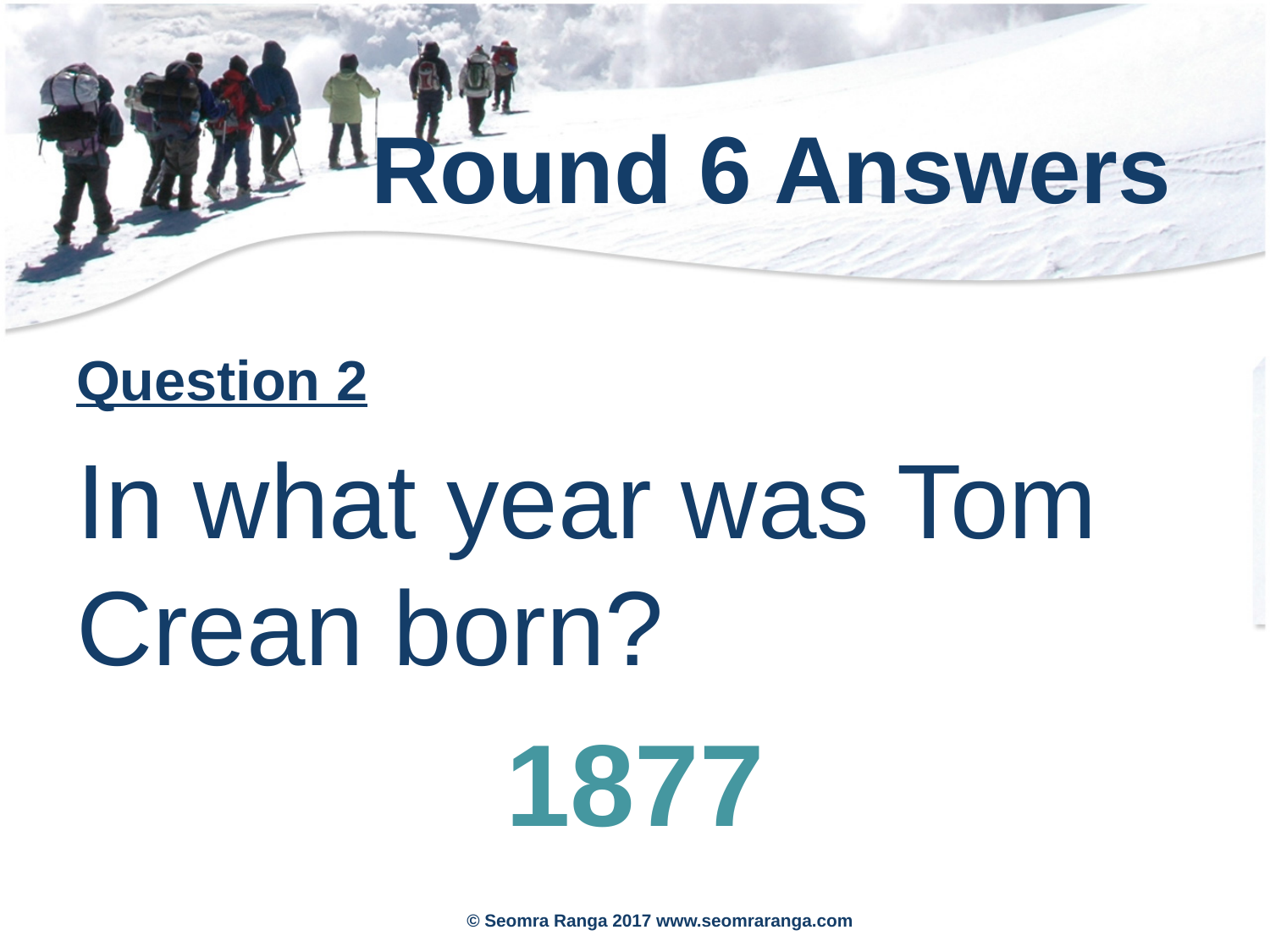

# Round 6 Answers
Question 2
In what year was Tom Crean born?
1877
© Seomra Ranga 2017 www.seomraranga.com